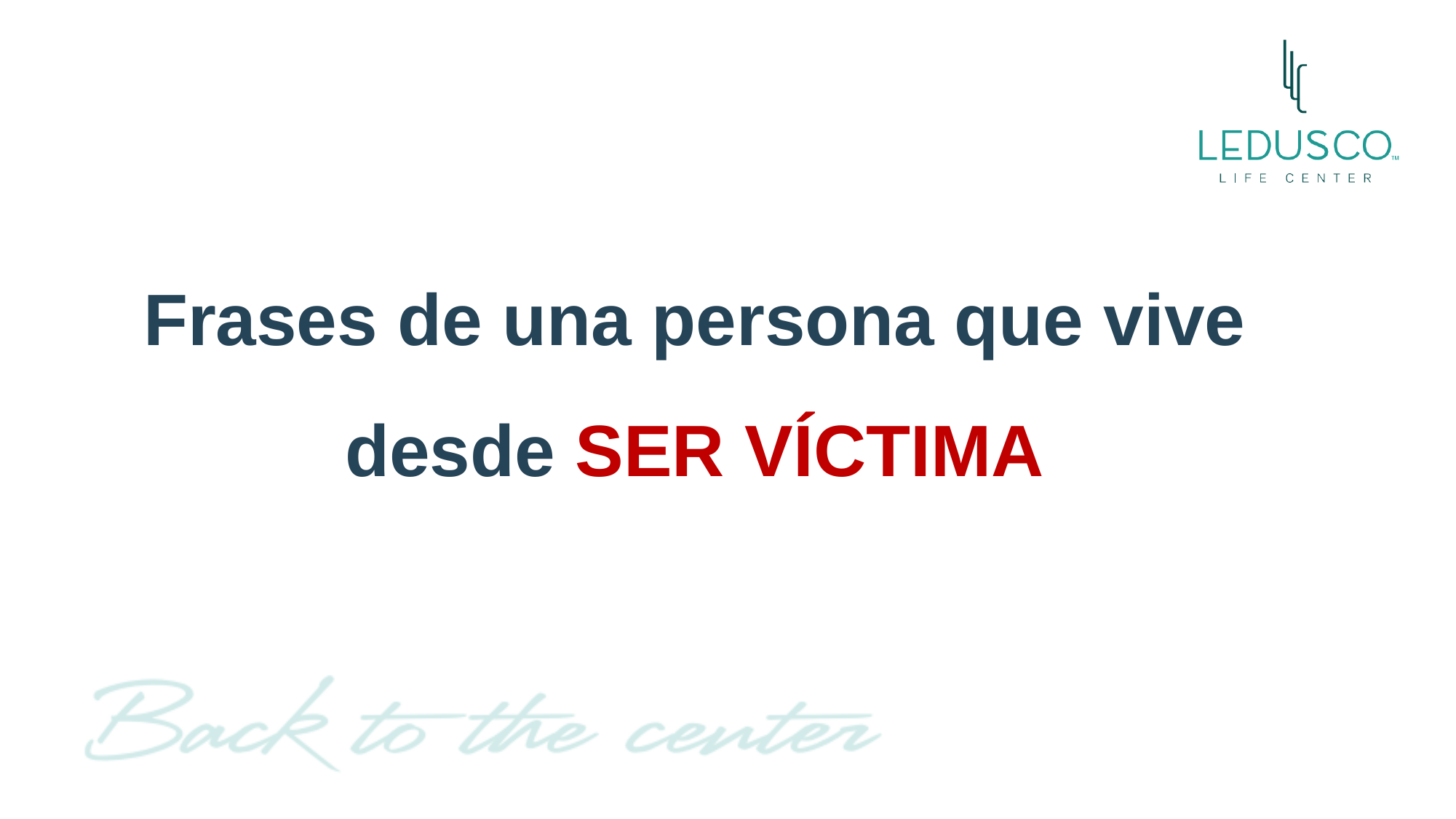

# Frases de una persona que vive desde SER VÍCTIMA